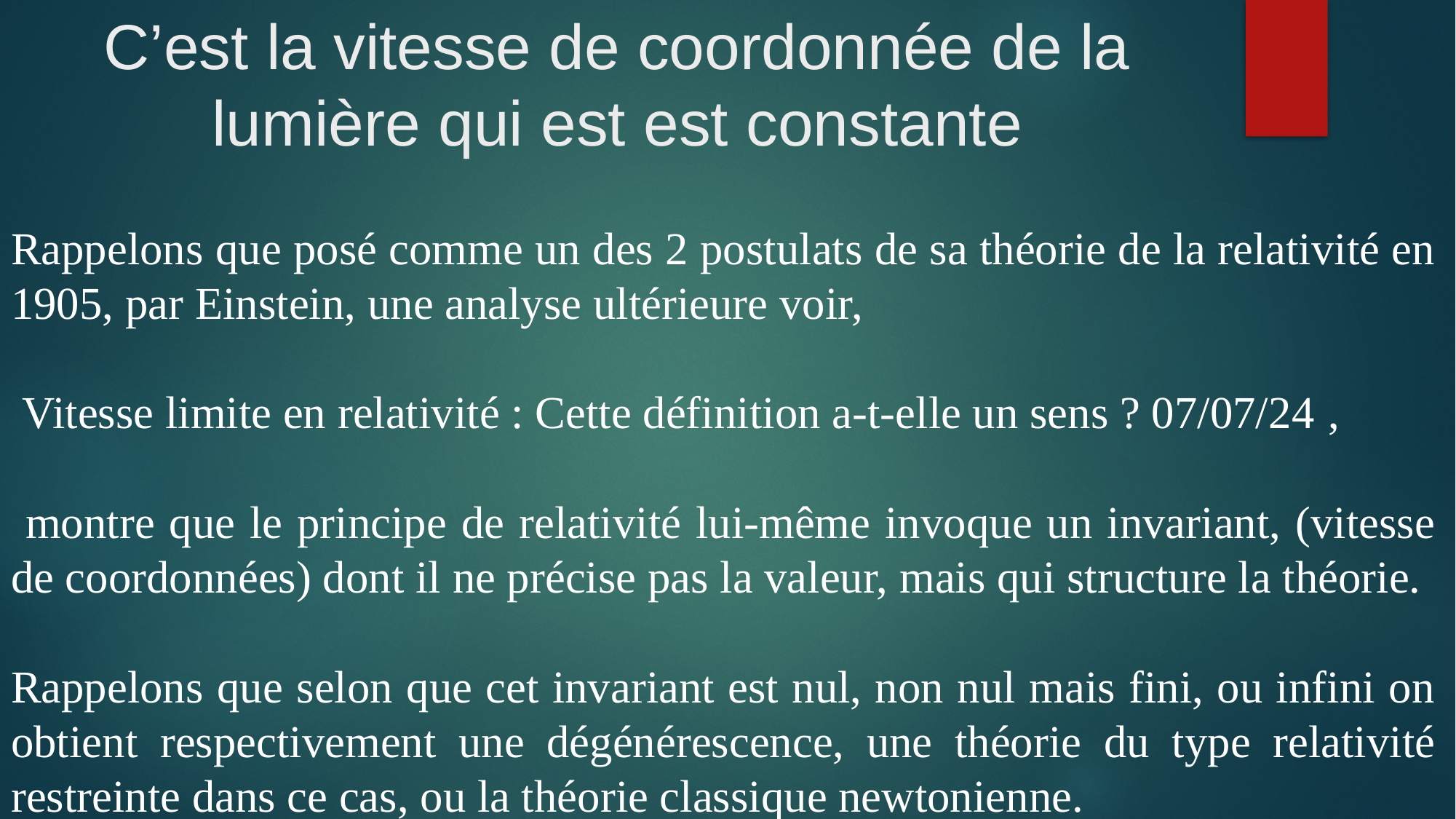

# C’est la vitesse de coordonnée de la lumière qui est est constante

Rappelons que posé comme un des 2 postulats de sa théorie de la relativité en 1905, par Einstein, une analyse ultérieure voir,

 Vitesse limite en relativité : Cette définition a-t-elle un sens ? 07/07/24 ,

 montre que le principe de relativité lui-même invoque un invariant, (vitesse de coordonnées) dont il ne précise pas la valeur, mais qui structure la théorie.

Rappelons que selon que cet invariant est nul, non nul mais fini, ou infini on obtient respectivement une dégénérescence, une théorie du type relativité restreinte dans ce cas, ou la théorie classique newtonienne.